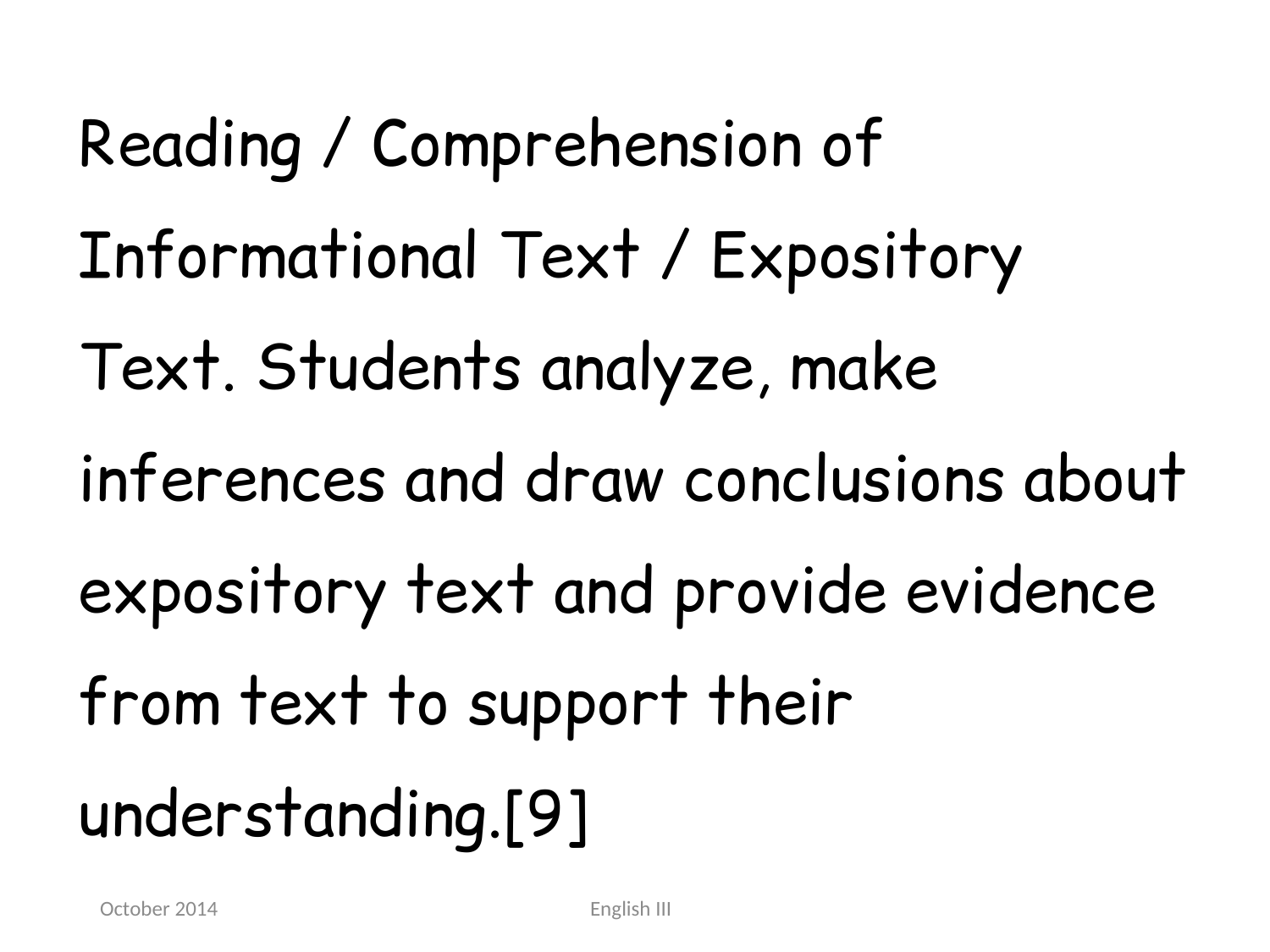

Reading / Comprehension of Informational Text / Expository Text. Students analyze, make inferences and draw conclusions about expository text and provide evidence from text to support their understanding.[9]
October 2014
English III